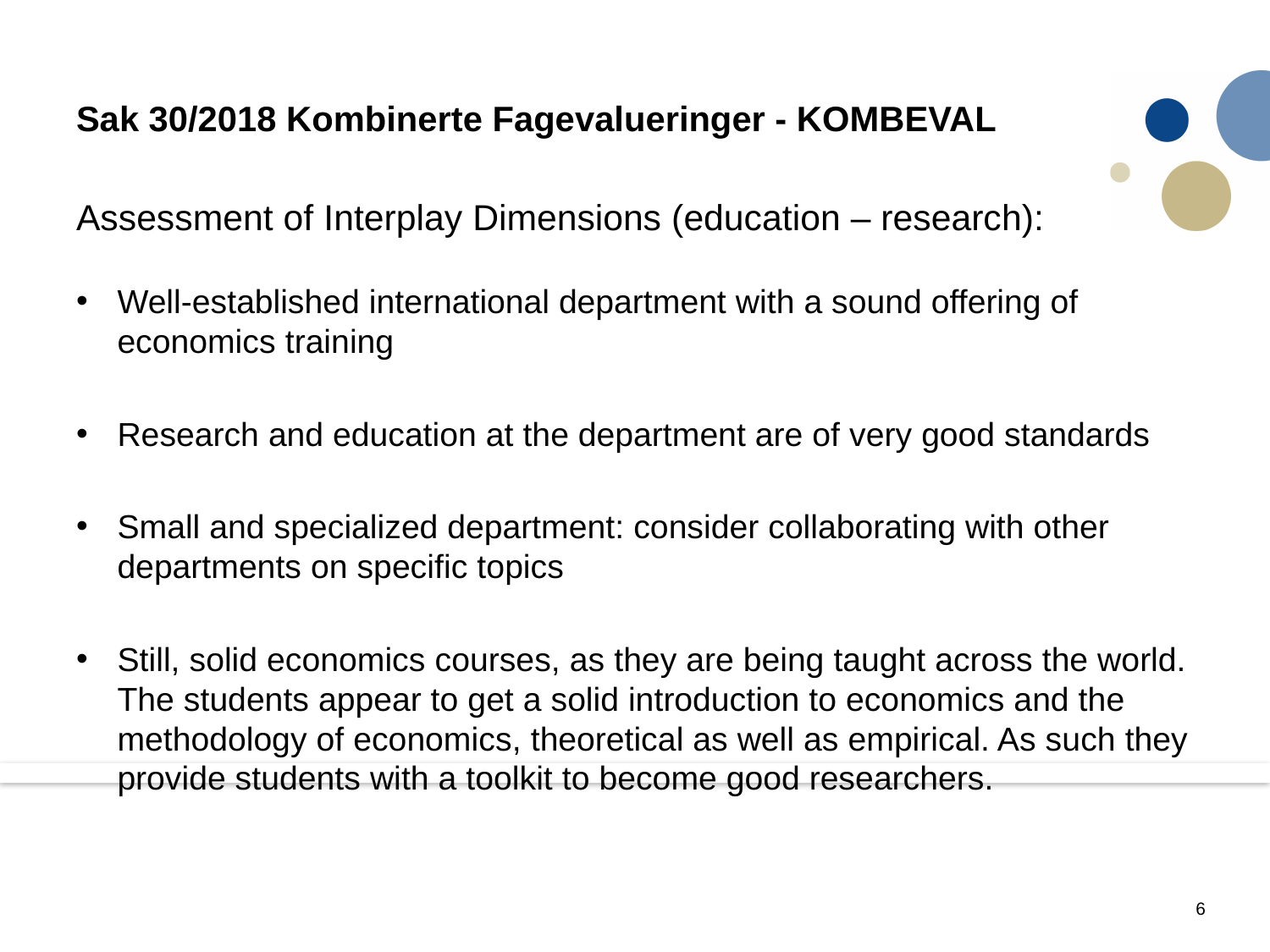

# Sak 30/2018 Kombinerte Fagevalueringer - KOMBEVAL
Assessment of Interplay Dimensions (education – research):

Well-established international department with a sound offering of economics training

Research and education at the department are of very good standards

Small and specialized department: consider collaborating with other departments on specific topics

Still, solid economics courses, as they are being taught across the world. The students appear to get a solid introduction to economics and the methodology of economics, theoretical as well as empirical. As such they provide students with a toolkit to become good researchers.